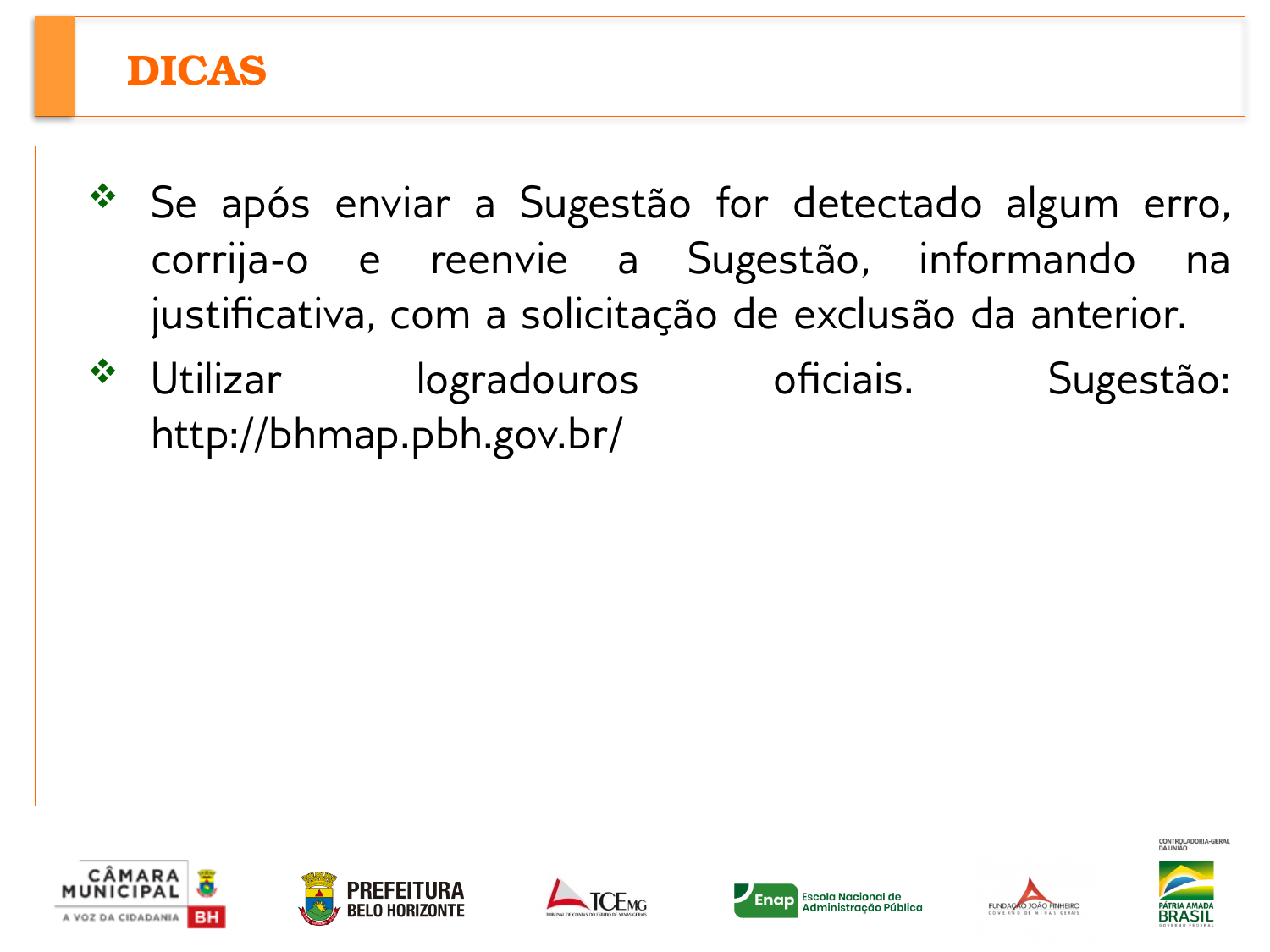

# DICAS

Se após enviar a Sugestão for detectado algum erro, corrija-o e reenvie a Sugestão, informando na justificativa, com a solicitação de exclusão da anterior.
Utilizar logradouros oficiais. Sugestão: http://bhmap.pbh.gov.br/